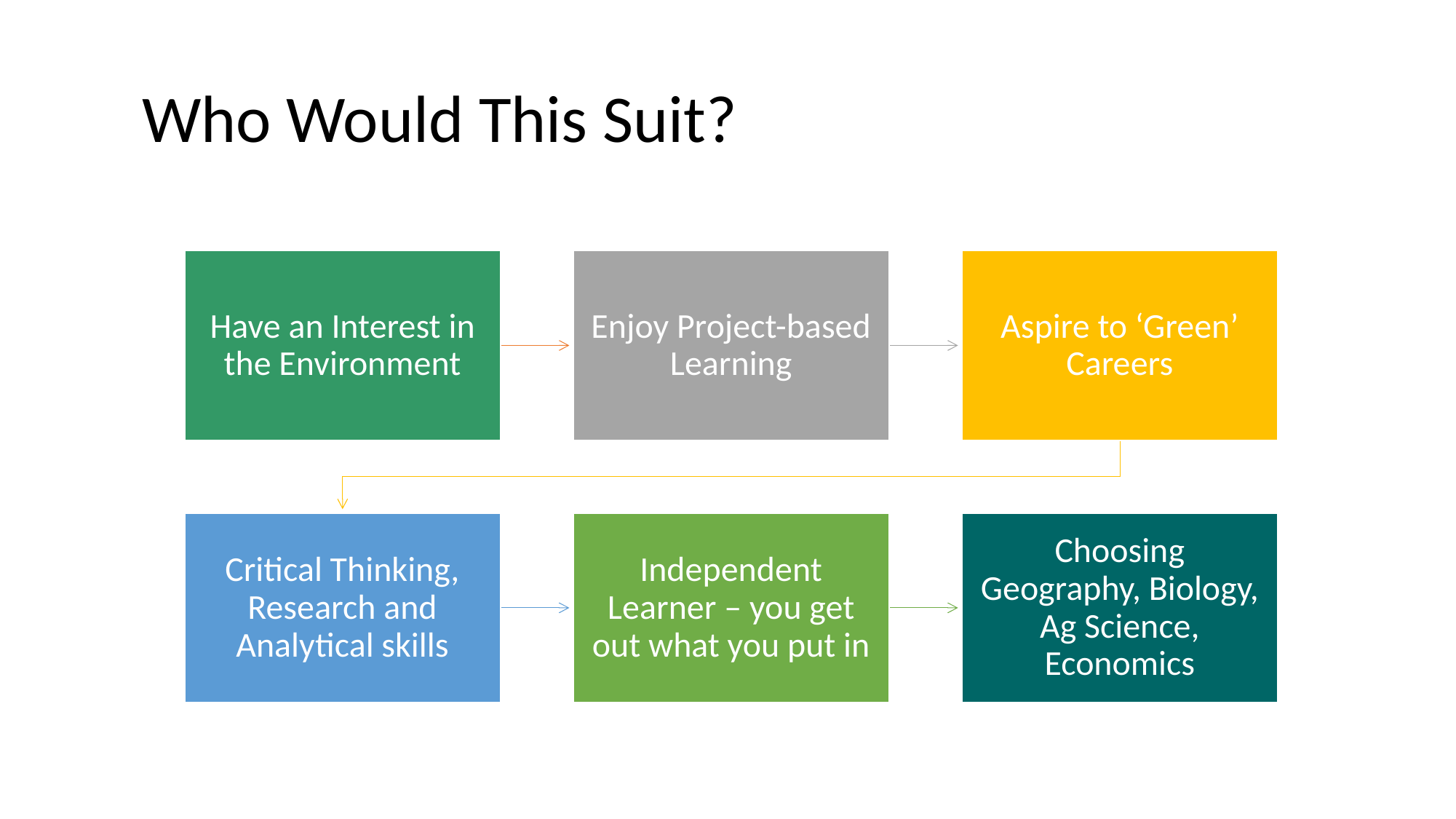

# Who Would This Suit?

Have an Interest in the Environment

Enjoy Project-based Learning

Aspire to ‘Green’ Careers

Critical Thinking, Research and Analytical skills

Independent Learner – you get out what you put in
Choosing Geography, Biology, Ag Science, Economics